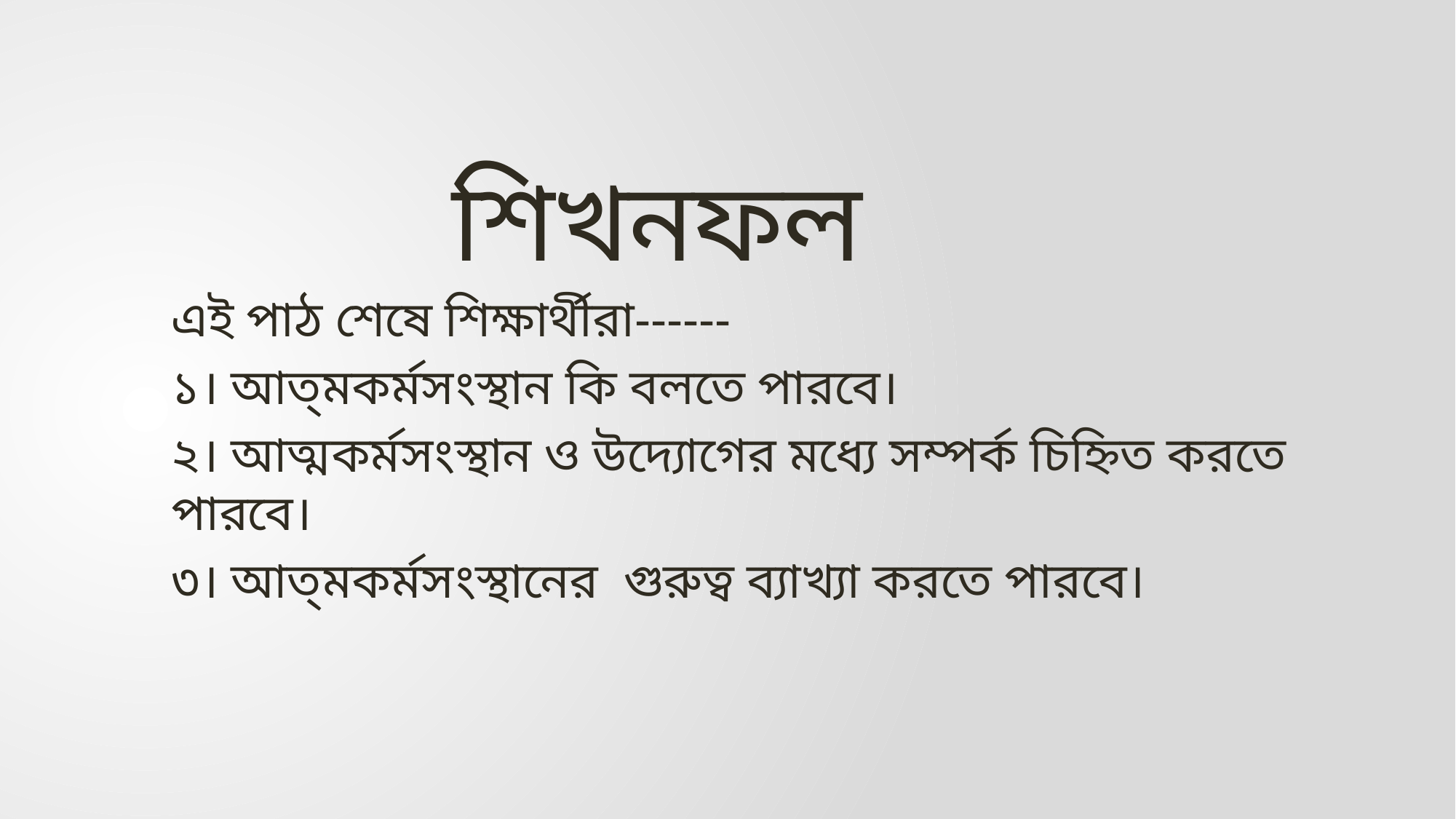

# শিখনফল
এই পাঠ শেষে শিক্ষার্থীরা------
১। আত্মকর্মসংস্থান কি বলতে পারবে।
২। আত্মকর্মসংস্থান ও উদ্যোগের মধ্যে সম্পর্ক চিহ্নিত করতে পারবে।
৩। আত্মকর্মসংস্থানের  গুরুত্ব ব্যাখ্যা করতে পারবে।